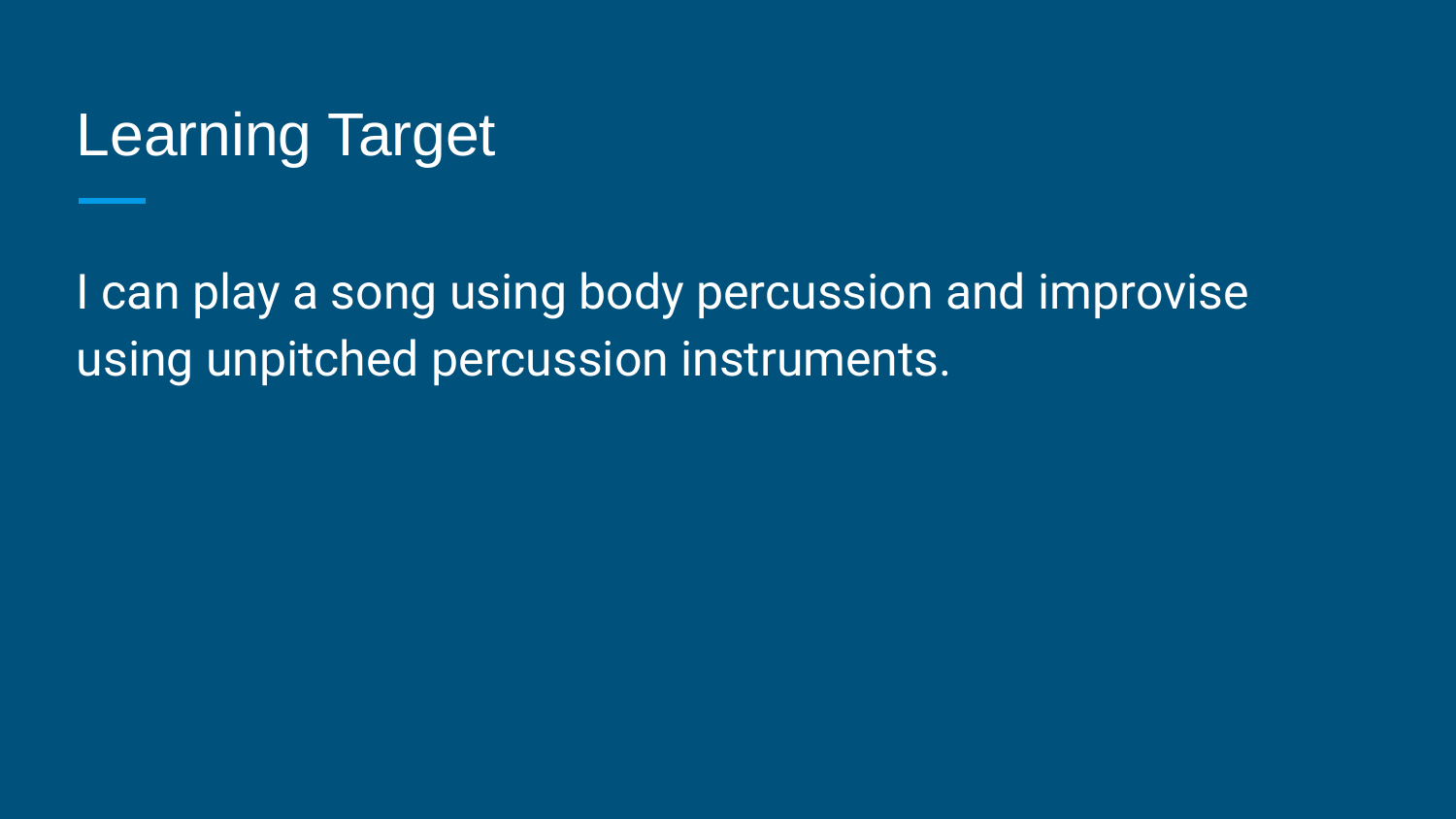

# Learning Target
I can play a song using body percussion and improvise using unpitched percussion instruments.